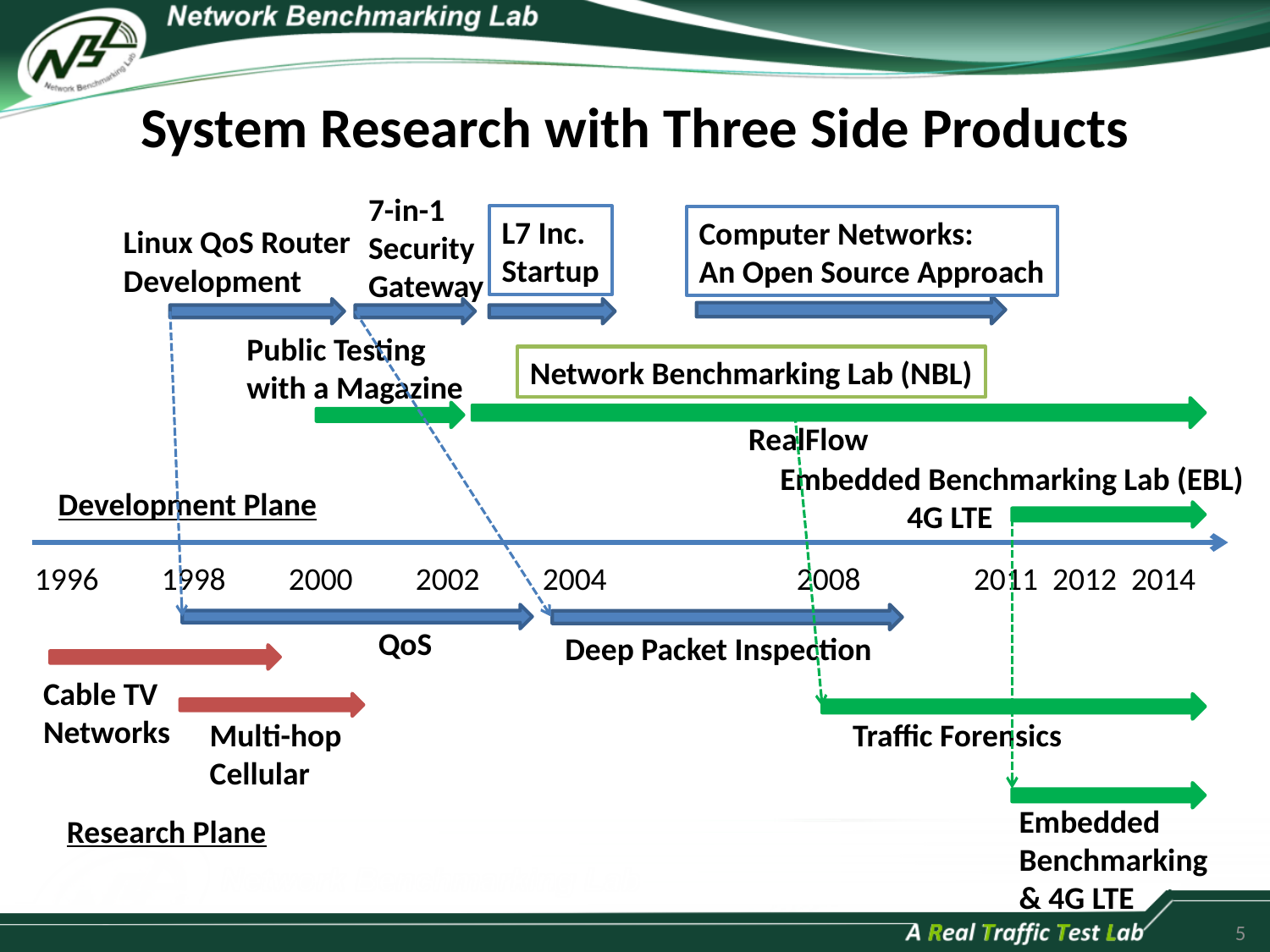

# System Research with Three Side Products
7-in-1
Security
Gateway
L7 Inc.
Startup
Computer Networks:
An Open Source Approach
Linux QoS Router
Development

Public Testing
with a Magazine
Network Benchmarking Lab (NBL)

RealFlow
Embedded Benchmarking Lab (EBL)
	4G LTE
Development Plane

1996	1998	2000	2002	2004		2008	       2011  2012  2014

QoS
Deep Packet Inspection

Cable TV
Networks

Multi-hop
Cellular
Traffic Forensics

Embedded
Benchmarking
& 4G LTE
Research Plane
5